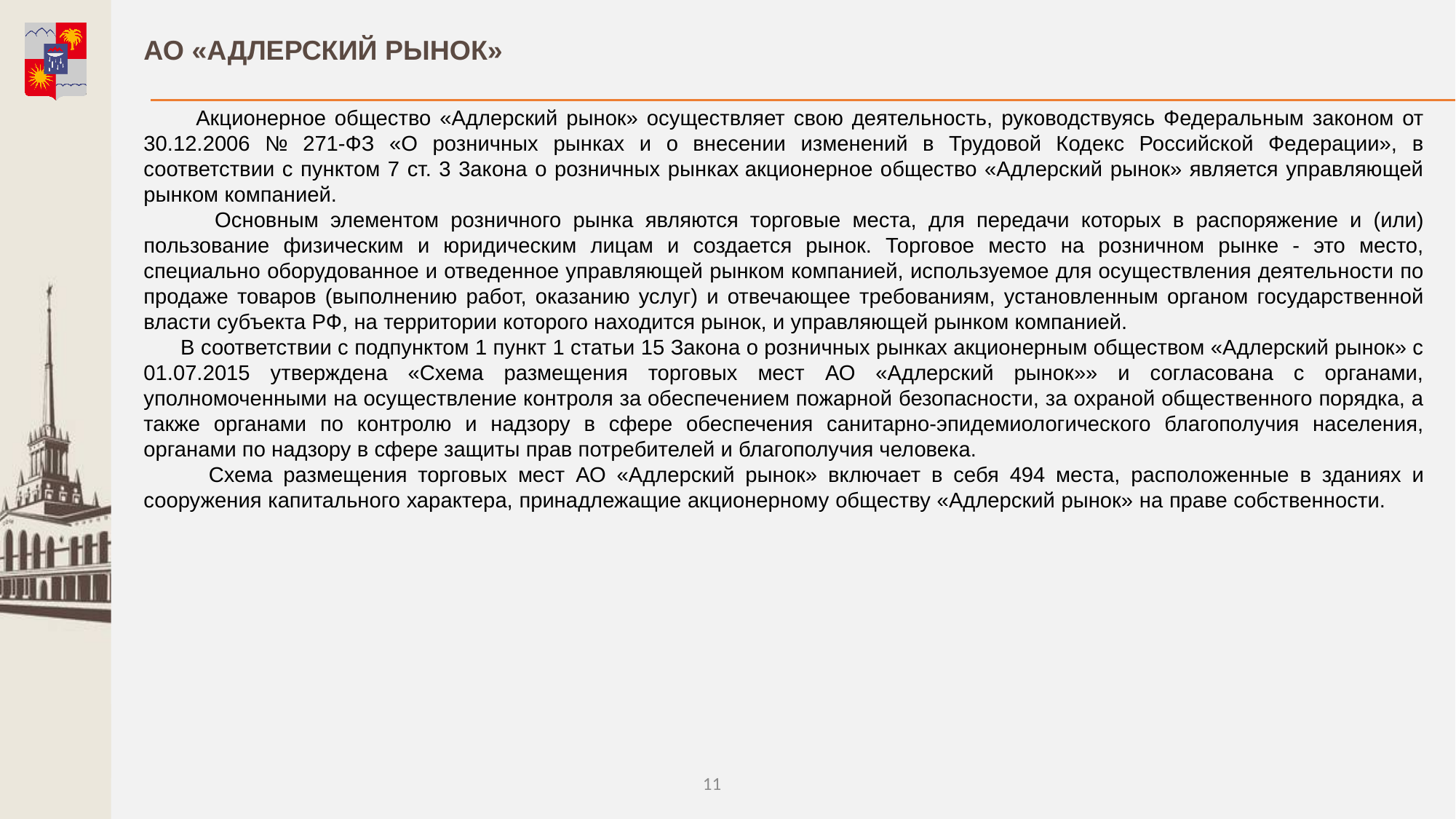

АО «АДЛЕРСКИЙ РЫНОК»
      Акционерное общество «Адлерский рынок» осуществляет свою деятельность, руководствуясь Федеральным законом от 30.12.2006 № 271-ФЗ «О розничных рынках и о внесении изменений в Трудовой Кодекс Российской Федерации», в соответствии с пунктом 7 ст. 3 3акона о розничных рынках акционерное общество «Адлерский рынок» является управляющей рынком компанией.
      Основным элементом розничного рынка являются торговые места, для передачи которых в распоряжение и (или) пользование физическим и юридическим лицам и создается рынок. Торговое место на розничном рынке - это место, специально оборудованное и отведенное управляющей рынком компанией, используемое для осуществления деятельности по продаже товаров (выполнению работ, оказанию услуг) и отвечающее требованиям, установленным органом государственной власти субъекта РФ, на территории которого находится рынок, и управляющей рынком компанией.
      В соответствии с подпунктом 1 пункт 1 статьи 15 Закона о розничных рынках акционерным обществом «Адлерский рынок» с 01.07.2015 утверждена «Схема размещения торговых мест АО «Адлерский рынок»» и согласована с органами, уполномоченными на осуществление контроля за обеспечением пожарной безопасности, за охраной общественного порядка, а также органами по контролю и надзору в сфере обеспечения санитарно-эпидемиологического благополучия населения, органами по надзору в сфере защиты прав потребителей и благополучия человека.
      Схема размещения торговых мест АО «Адлерский рынок» включает в себя 494 места, расположенные в зданиях и сооружения капитального характера, принадлежащие акционерному обществу «Адлерский рынок» на праве собственности.
11